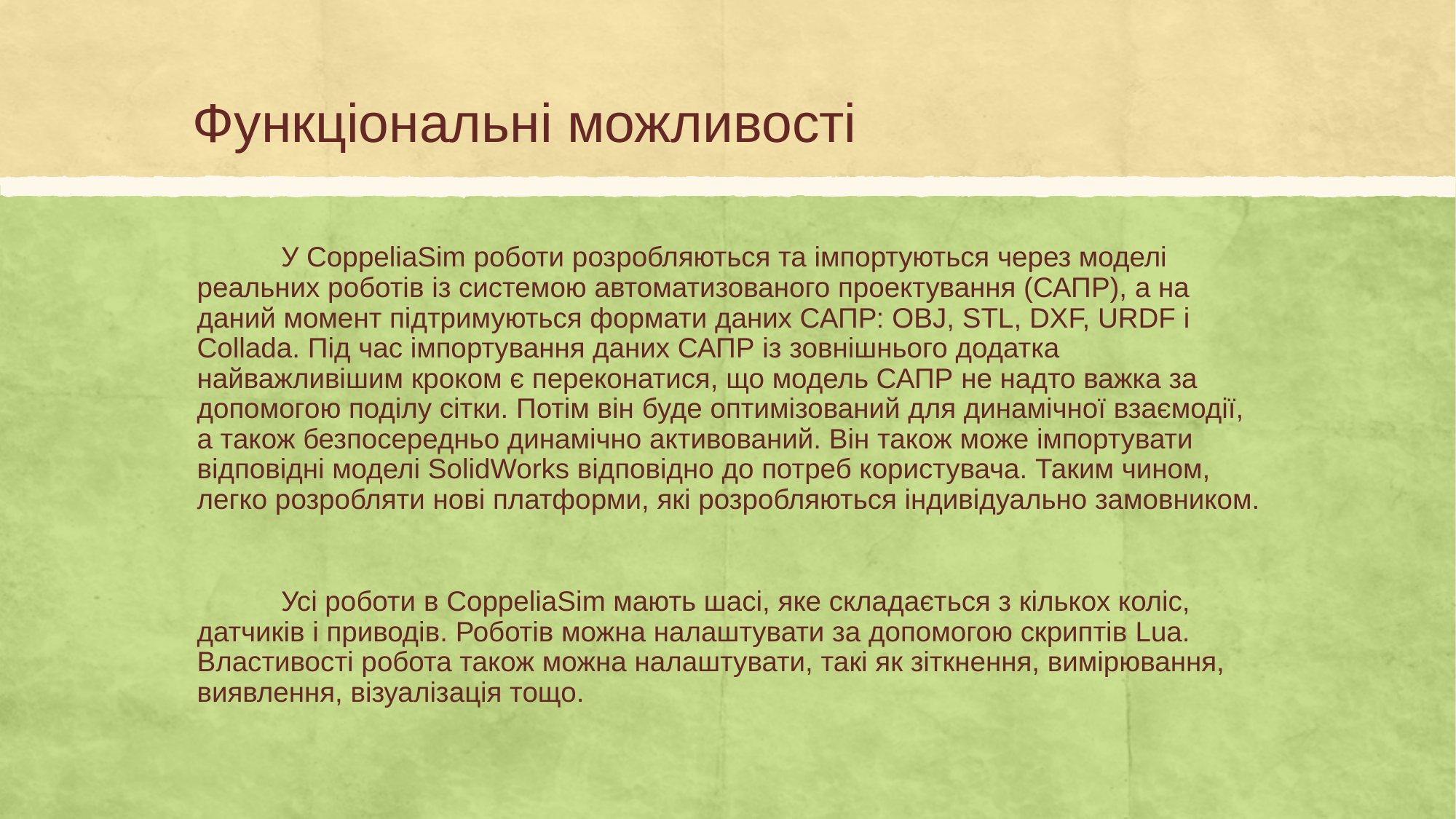

# Функціональні можливості
	У CoppeliaSim роботи розробляються та імпортуються через моделі реальних роботів із системою автоматизованого проектування (САПР), а на даний момент підтримуються формати даних САПР: OBJ, STL, DXF, URDF і Collada. Під час імпортування даних САПР із зовнішнього додатка найважливішим кроком є переконатися, що модель САПР не надто важка за допомогою поділу сітки. Потім він буде оптимізований для динамічної взаємодії, а також безпосередньо динамічно активований. Він також може імпортувати відповідні моделі SolidWorks відповідно до потреб користувача. Таким чином, легко розробляти нові платформи, які розробляються індивідуально замовником.

	Усі роботи в CoppeliaSim мають шасі, яке складається з кількох коліс, датчиків і приводів. Роботів можна налаштувати за допомогою скриптів Lua. Властивості робота також можна налаштувати, такі як зіткнення, вимірювання, виявлення, візуалізація тощо.